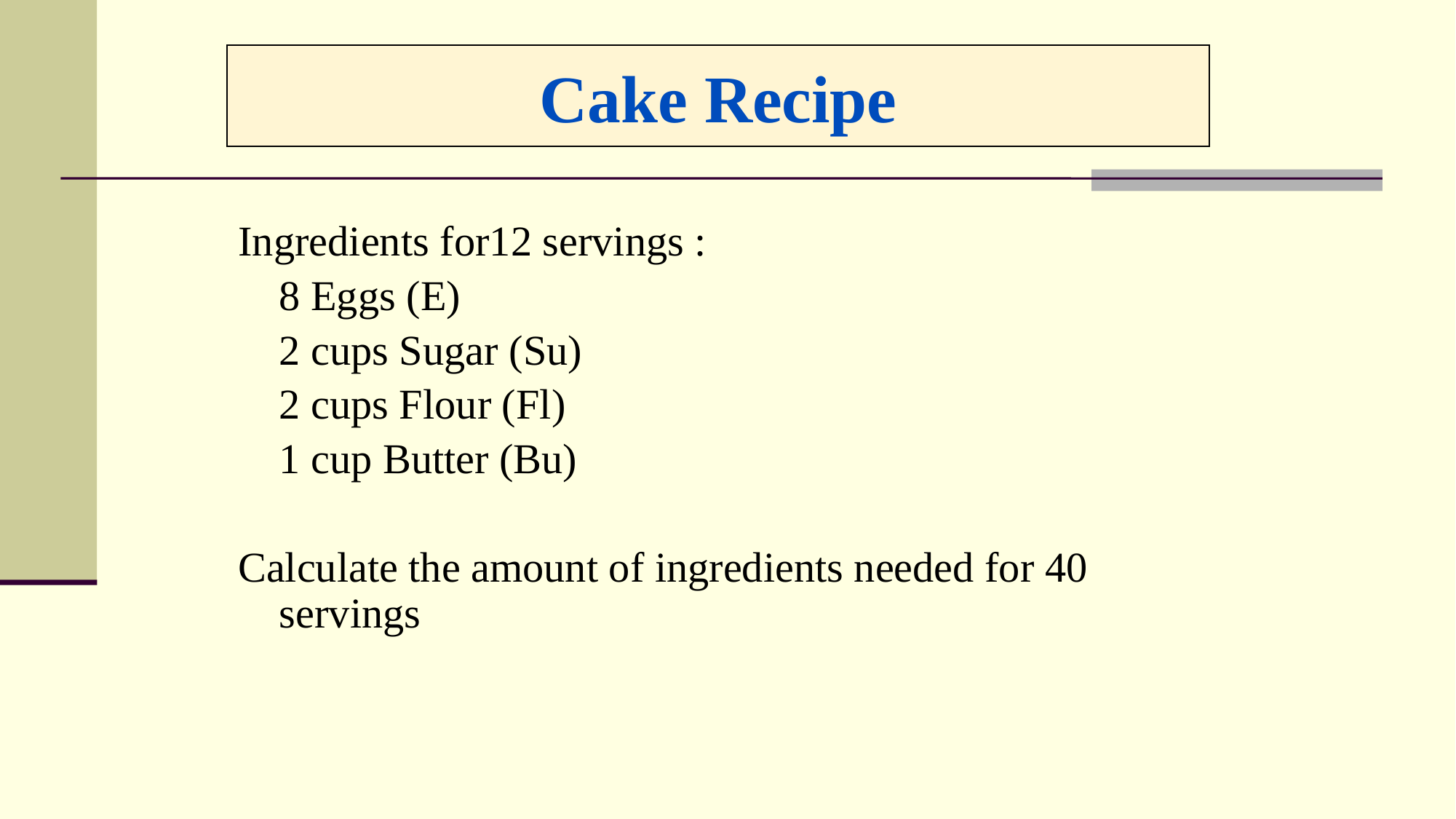

Cake Recipe

Ingredients for12 servings :
	8 Eggs (E)
	2 cups Sugar (Su)
	2 cups Flour (Fl)
	1 cup Butter (Bu)

Calculate the amount of ingredients needed for 40 servings